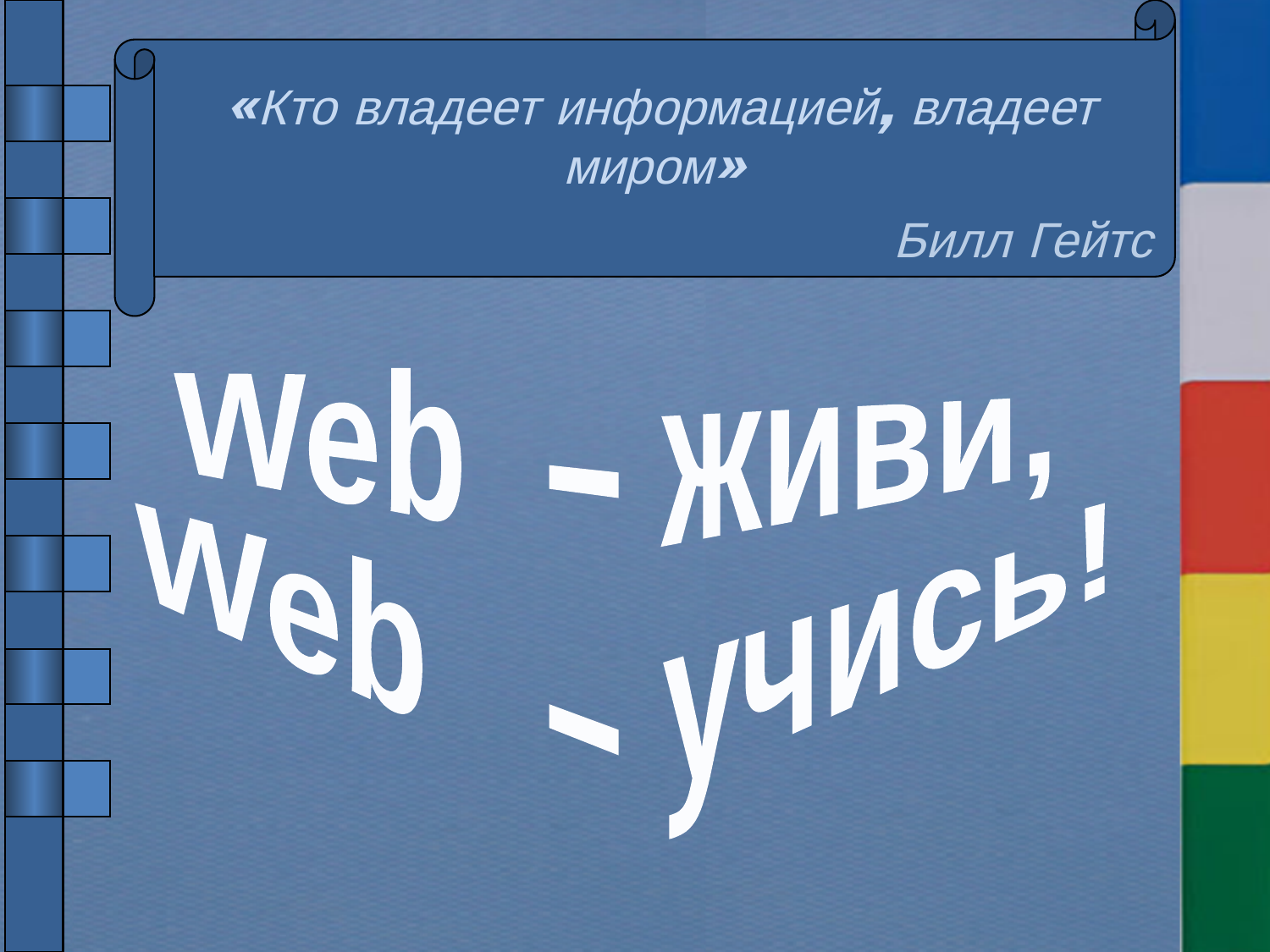

«Кто владеет информацией, владеет миром»
Билл Гейтс

     Web  – живи,
    Web   – учись!